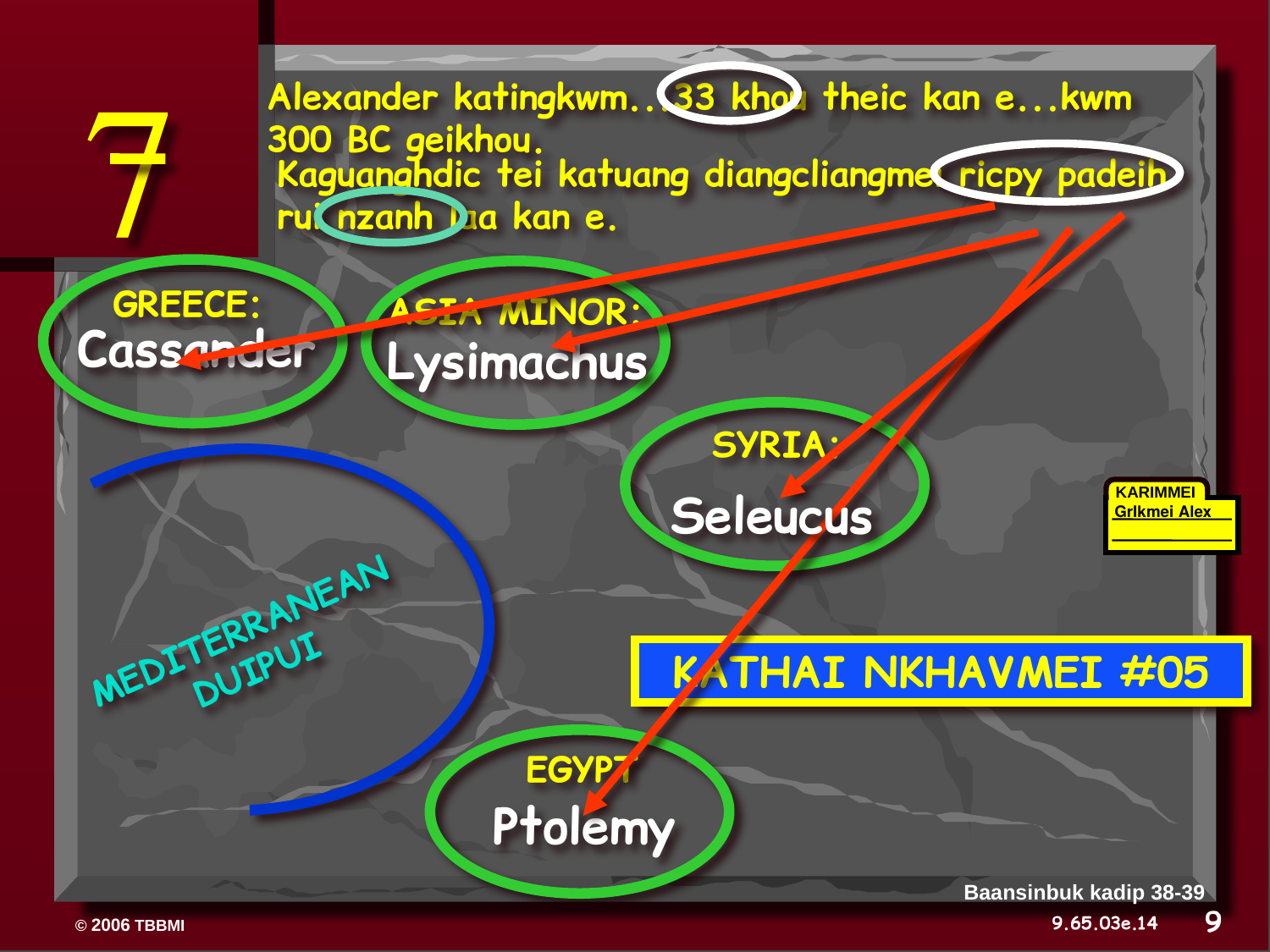

7

Alexander katingkwm...33 khou theic kan e...kwm 300 BC geikhou.

Kaguanghdic tei katuang diangcliangmei ricpy padeih rui nzanh laa kan e.

Cassander

Seleucus

Ptolemy

Lysimachus

GREECE:

ASIA MINOR:

SYRIA:

MEDITERRANEAN DUIPUI
KARIMMEI

GrIkmei Alex

KATHAI NKHAVMEI #05

EGYPT
Baansinbuk kadip 38-39
9
14